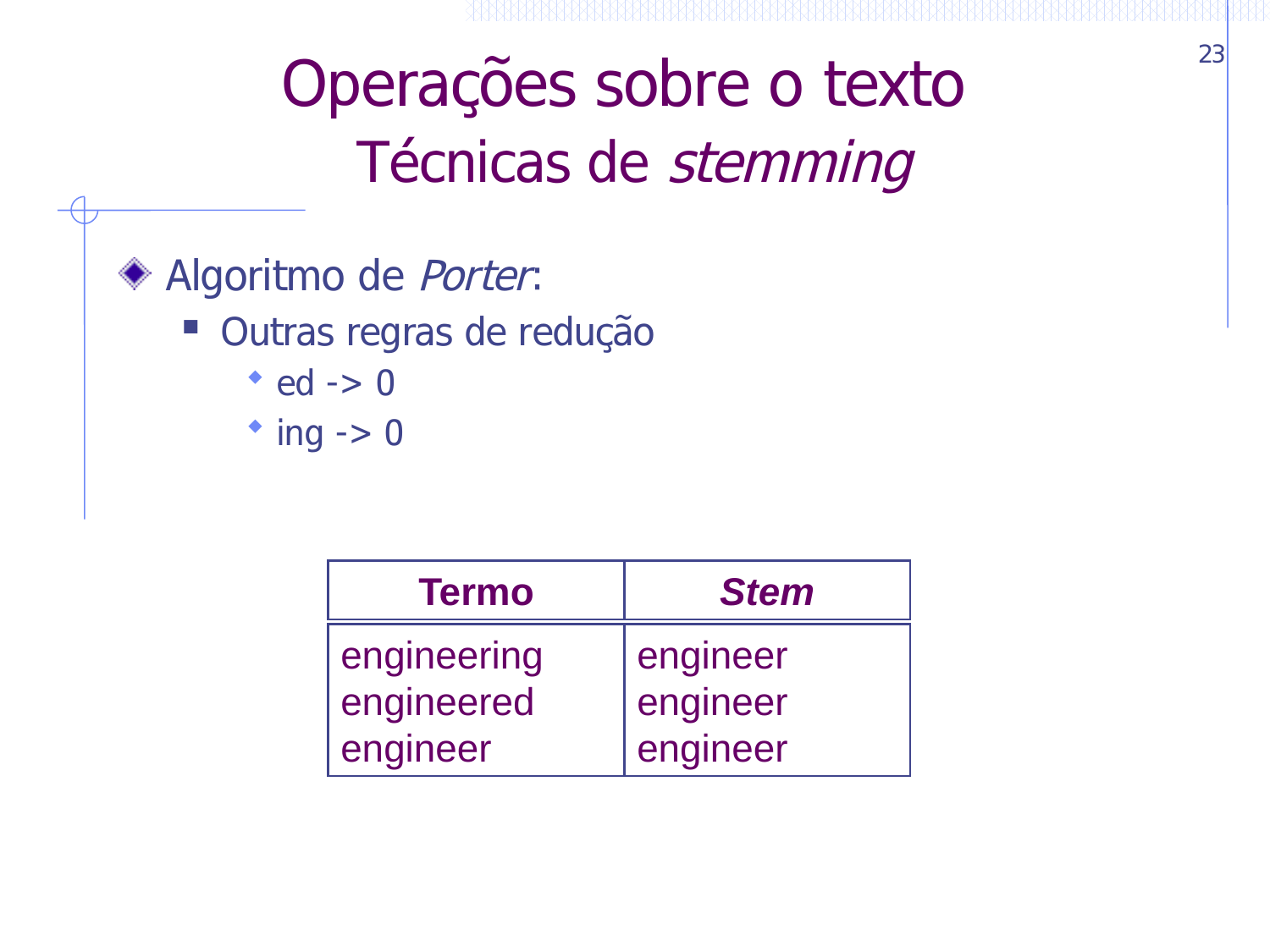

23
# Operações sobre o texto Técnicas de stemming
Algoritmo de Porter:
Outras regras de redução
ed -> 0
ing -> 0
Termo
Stem
engineering engineered engineer
engineer engineer engineer